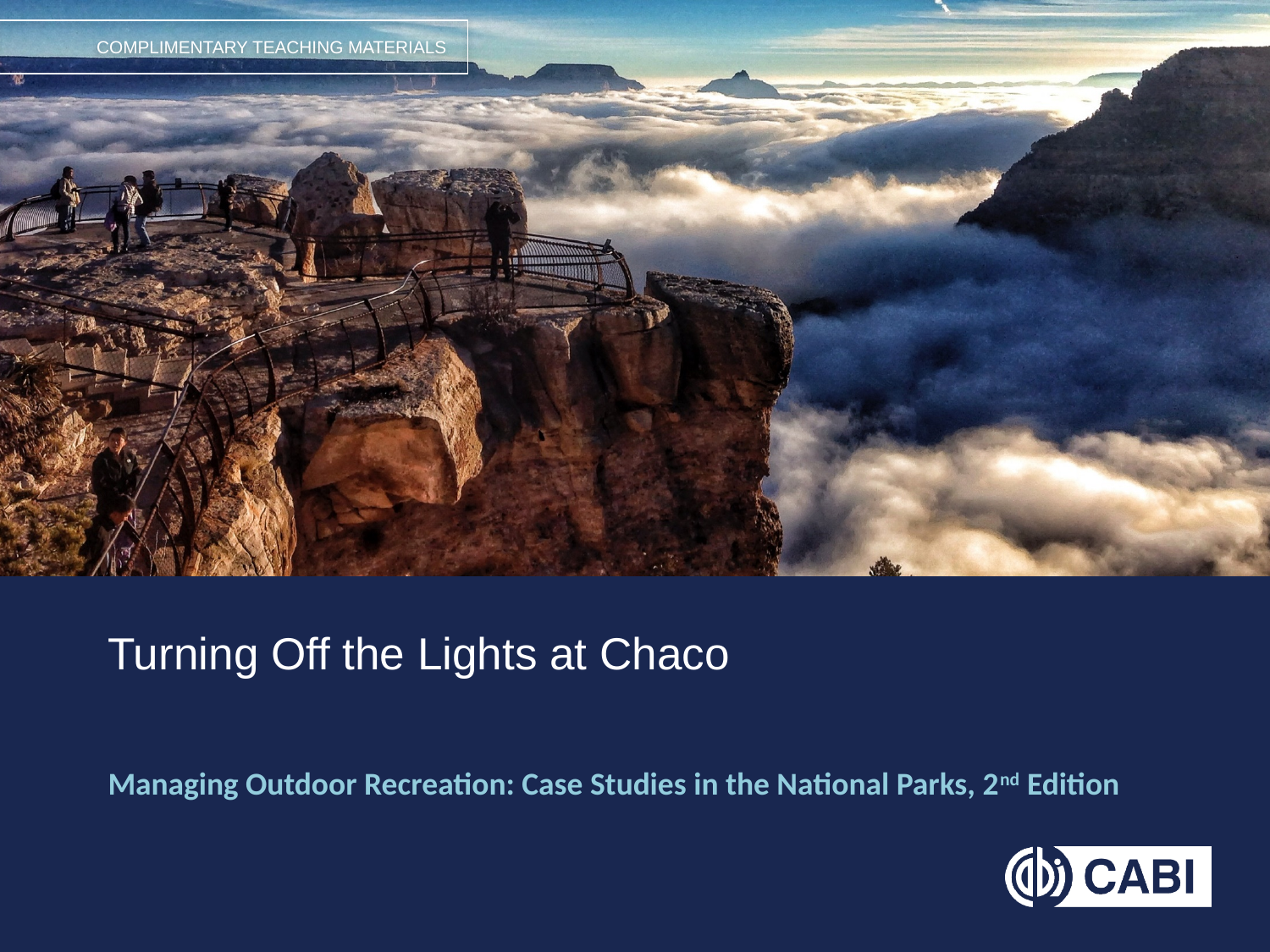

# Turning Off the Lights at Chaco
Managing Outdoor Recreation: Case Studies in the National Parks, 2nd Edition